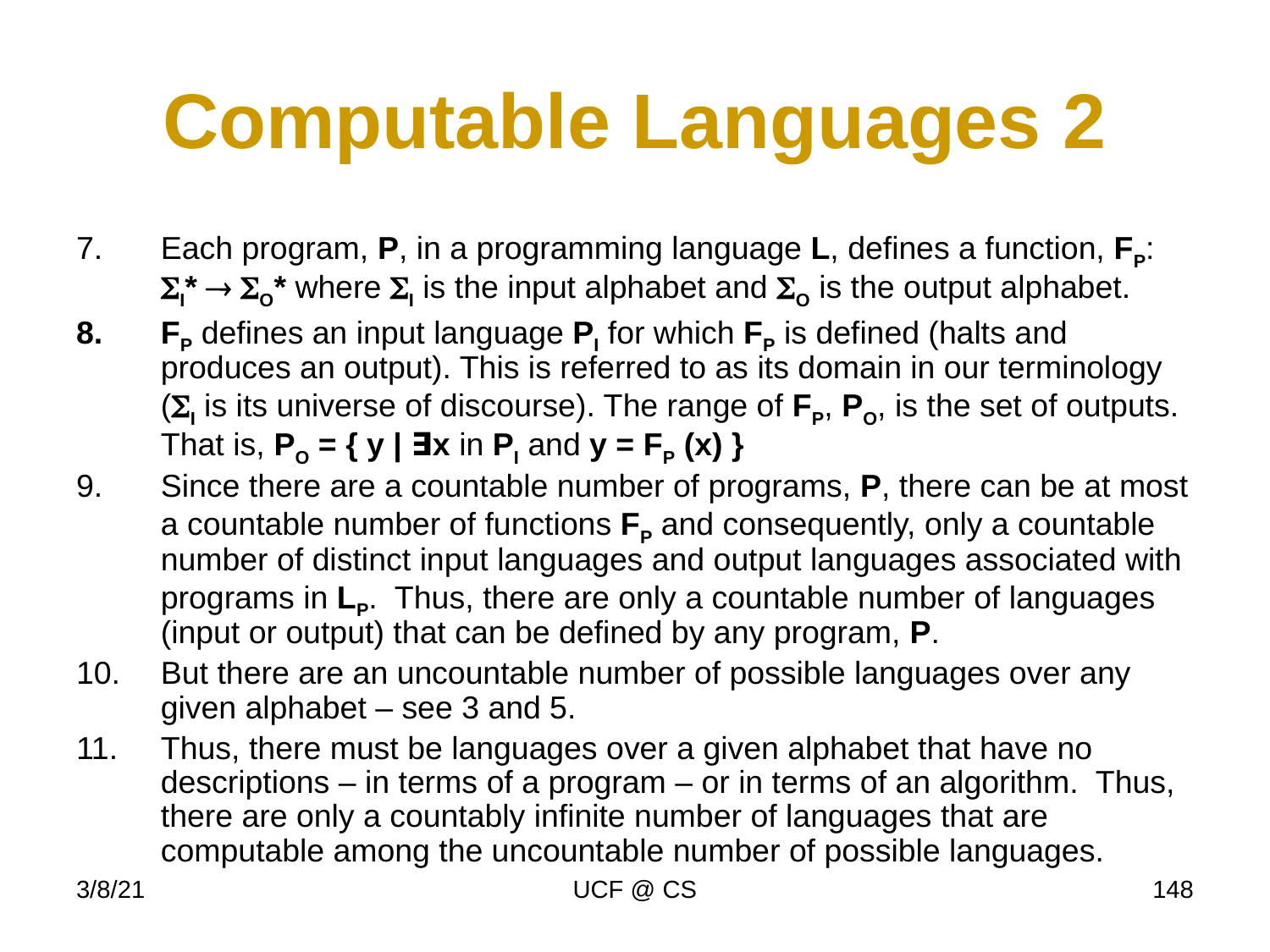

# Computable Languages 2
Each program, P, in a programming language L, defines a function, FP: ΣI* → ΣO* where ΣI is the input alphabet and ΣO is the output alphabet.
FP defines an input language PI for which FP is defined (halts and produces an output). This is referred to as its domain in our terminology (ΣI is its universe of discourse). The range of FP, PO, is the set of outputs. That is, PO = { y | ∃x in PI and y = FP (x) }
Since there are a countable number of programs, P, there can be at most a countable number of functions FP and consequently, only a countable number of distinct input languages and output languages associated with programs in LP.  Thus, there are only a countable number of languages (input or output) that can be defined by any program, P.
But there are an uncountable number of possible languages over any given alphabet – see 3 and 5.
Thus, there must be languages over a given alphabet that have no descriptions – in terms of a program – or in terms of an algorithm.  Thus, there are only a countably infinite number of languages that are computable among the uncountable number of possible languages.
3/8/21
UCF @ CS
148